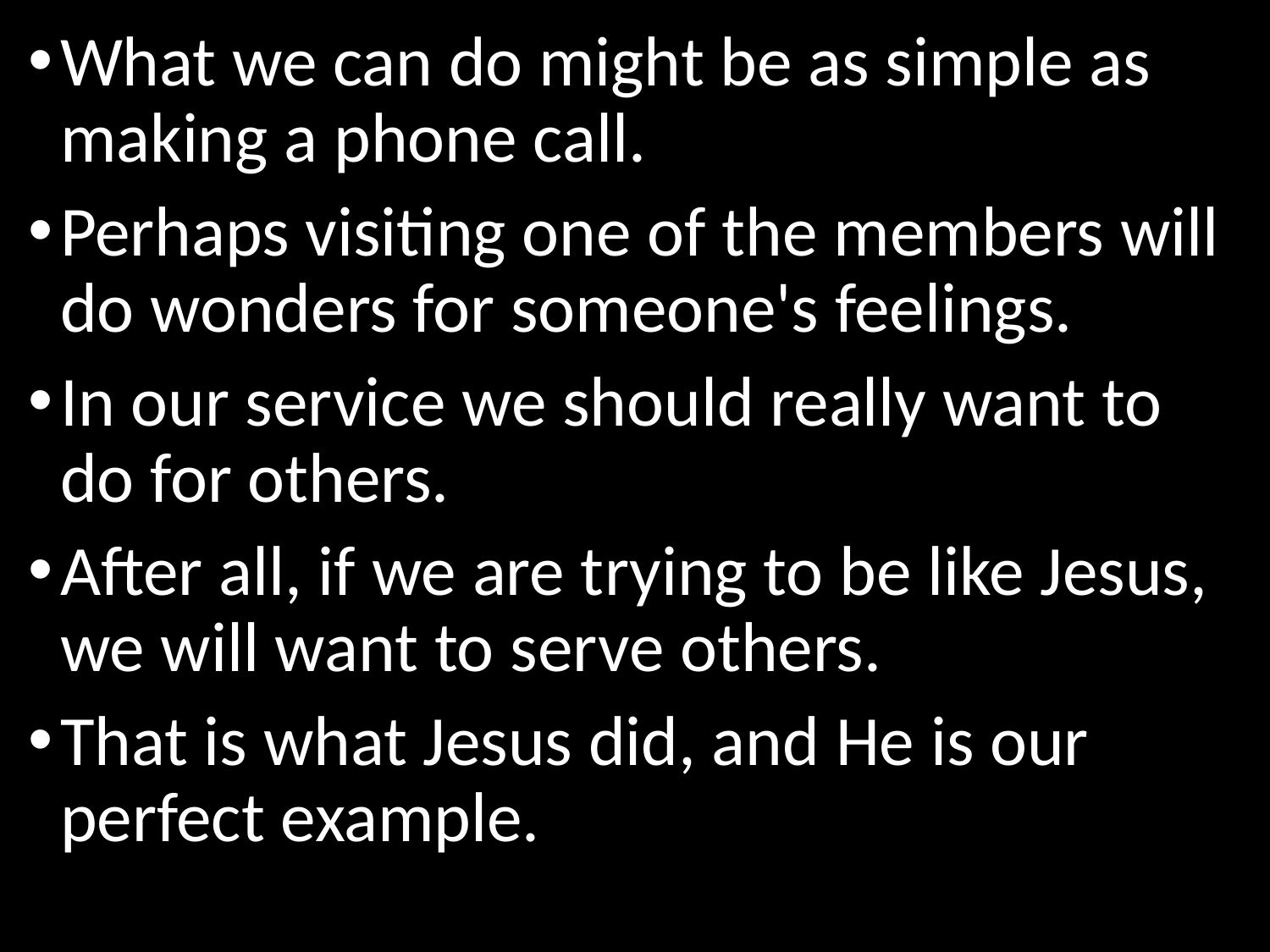

What we can do might be as simple as making a phone call.
Perhaps visiting one of the members will do wonders for someone's feelings.
In our service we should really want to do for others.
After all, if we are trying to be like Jesus, we will want to serve others.
That is what Jesus did, and He is our perfect example.